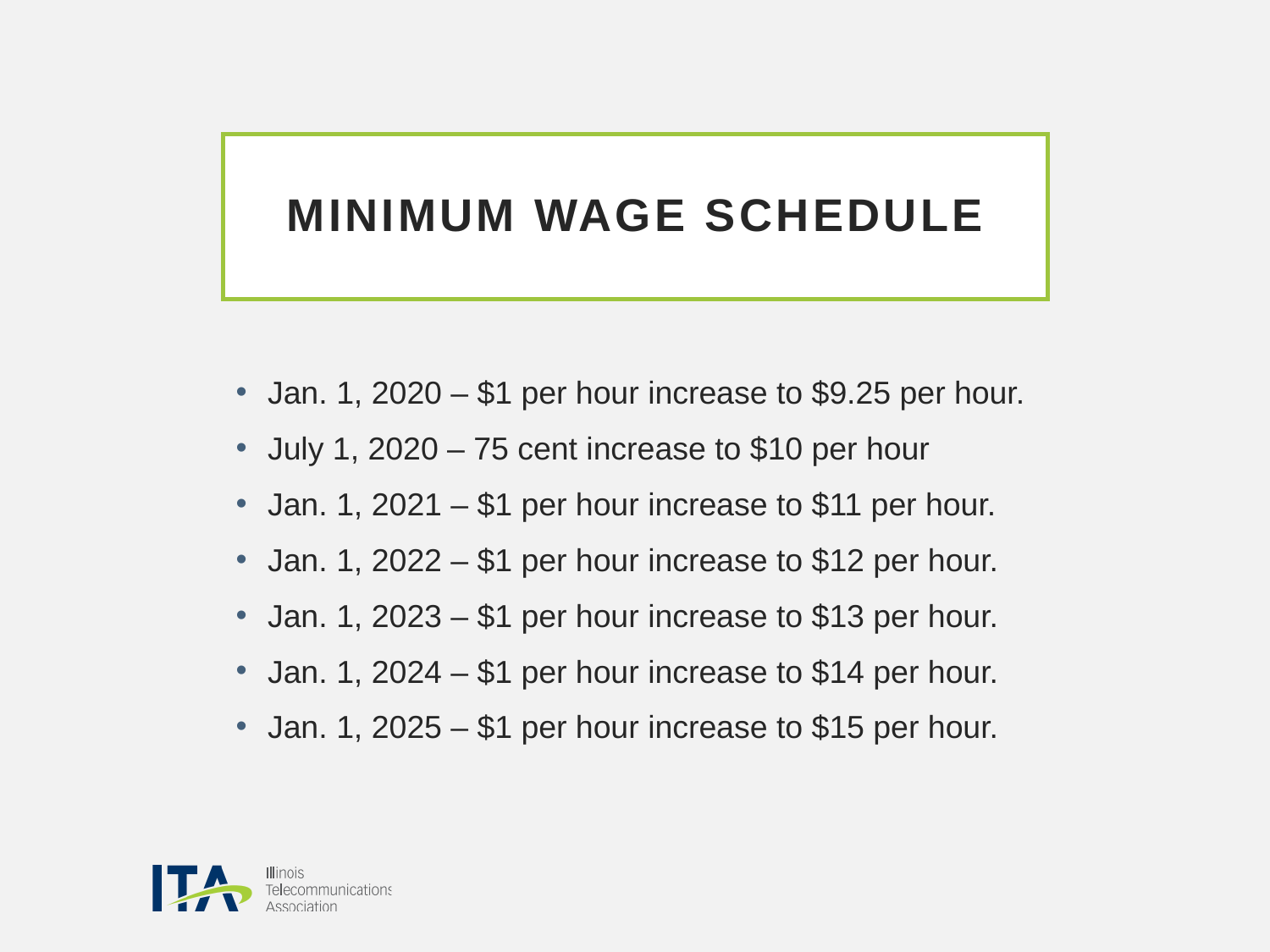

# Minimum wage schedule
Jan. 1, 2020 – $1 per hour increase to $9.25 per hour.
July 1, 2020 – 75 cent increase to $10 per hour
Jan. 1, 2021 – $1 per hour increase to $11 per hour.
Jan. 1, 2022 – $1 per hour increase to $12 per hour.
Jan. 1, 2023 – $1 per hour increase to $13 per hour.
Jan. 1, 2024 – $1 per hour increase to $14 per hour.
Jan. 1, 2025 – $1 per hour increase to $15 per hour.